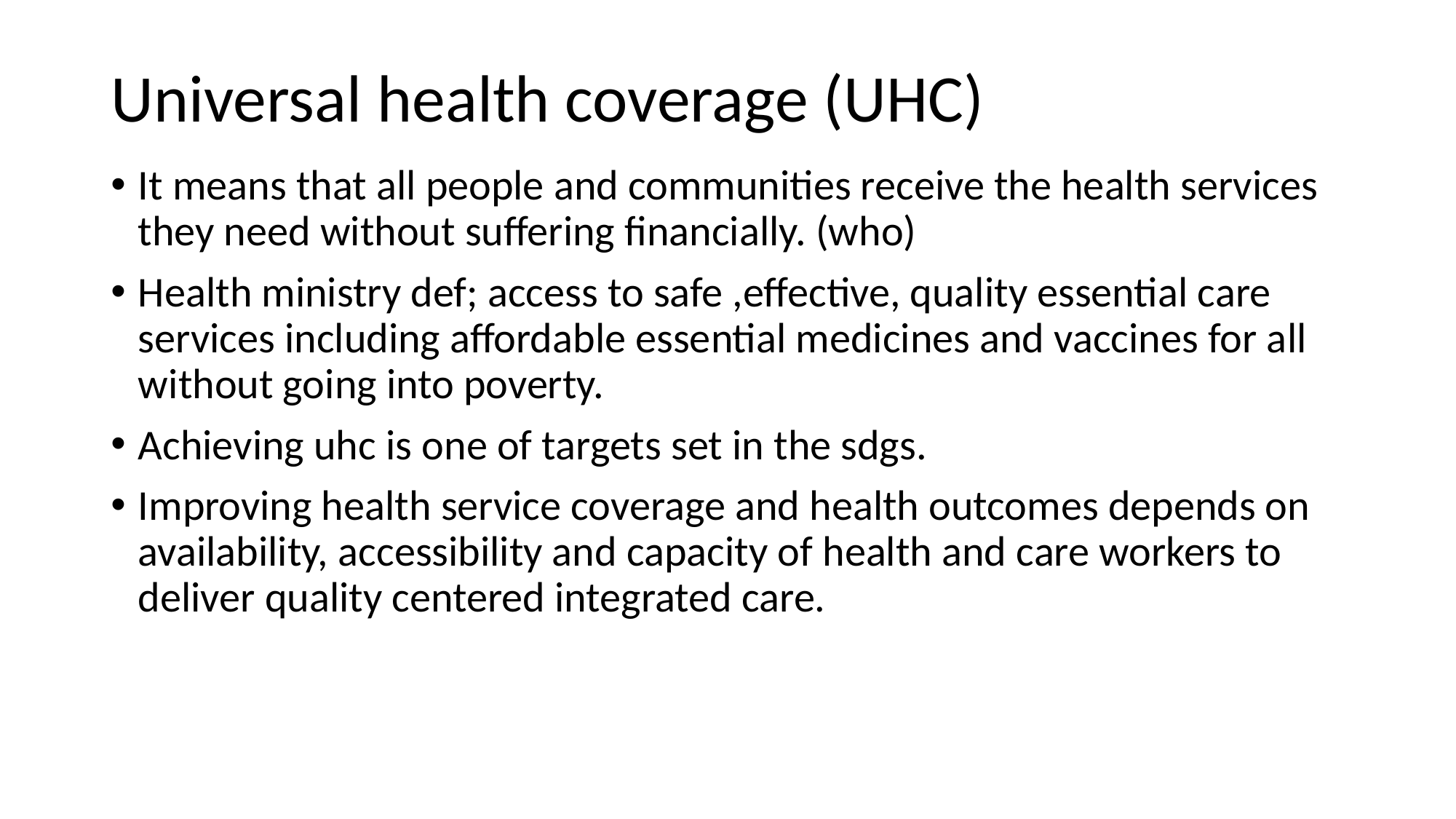

# Universal health coverage (UHC)
It means that all people and communities receive the health services they need without suffering financially. (who)
Health ministry def; access to safe ,effective, quality essential care services including affordable essential medicines and vaccines for all without going into poverty.
Achieving uhc is one of targets set in the sdgs.
Improving health service coverage and health outcomes depends on availability, accessibility and capacity of health and care workers to deliver quality centered integrated care.